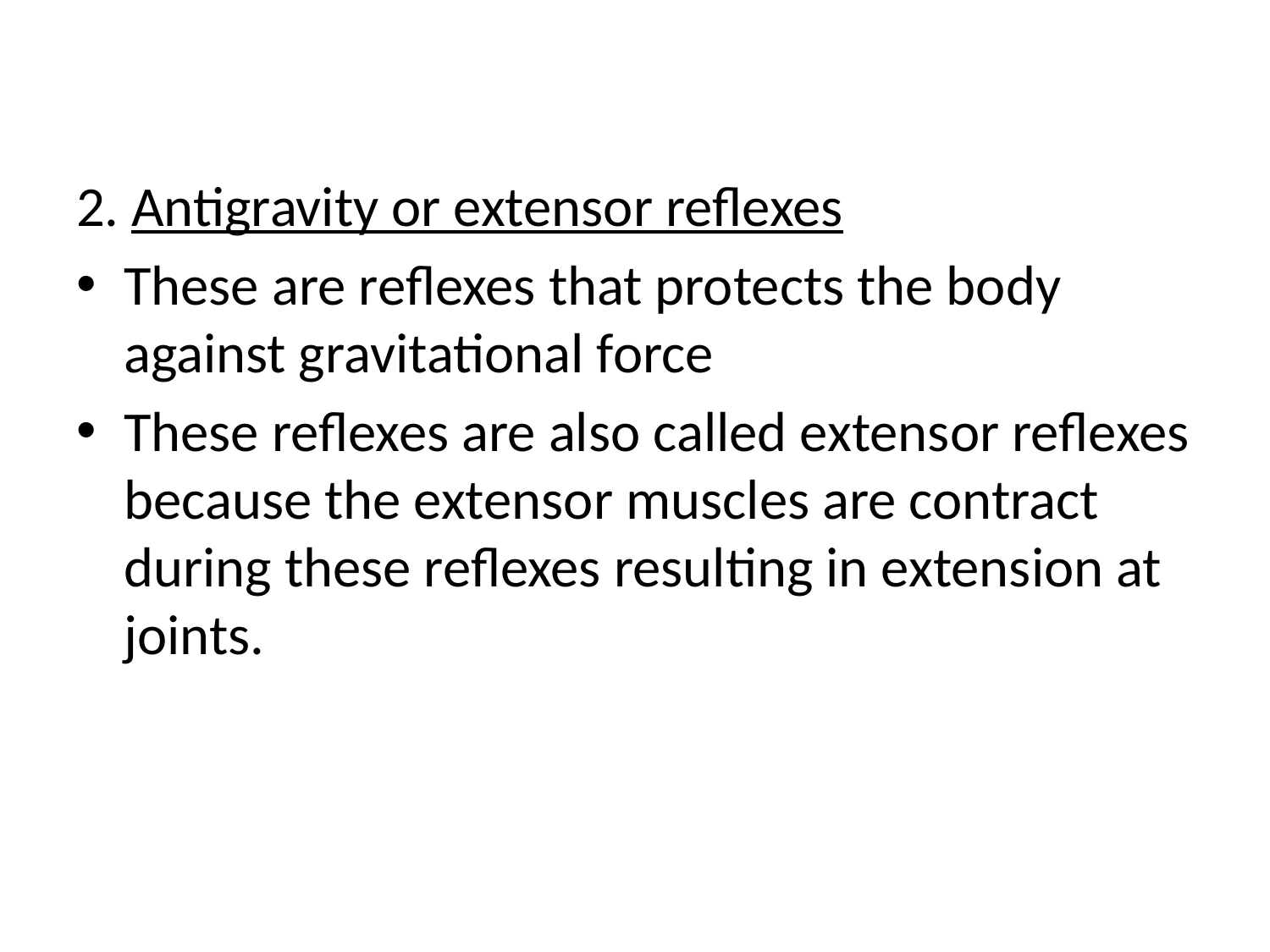

2. Antigravity or extensor reflexes
These are reflexes that protects the body against gravitational force
These reflexes are also called extensor reflexes because the extensor muscles are contract during these reflexes resulting in extension at joints.